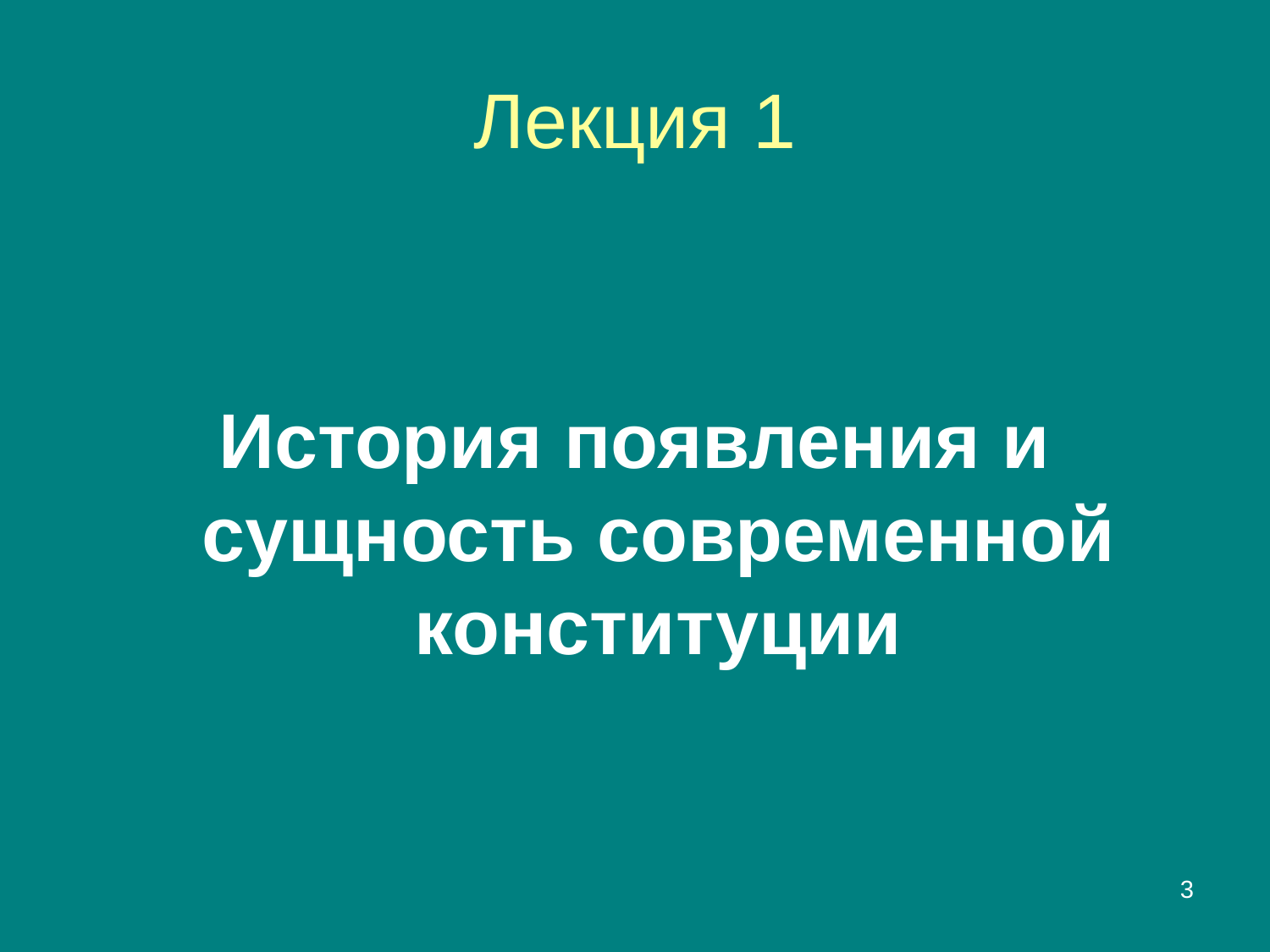

# Лекция 1

История появления и сущность современной конституции
3